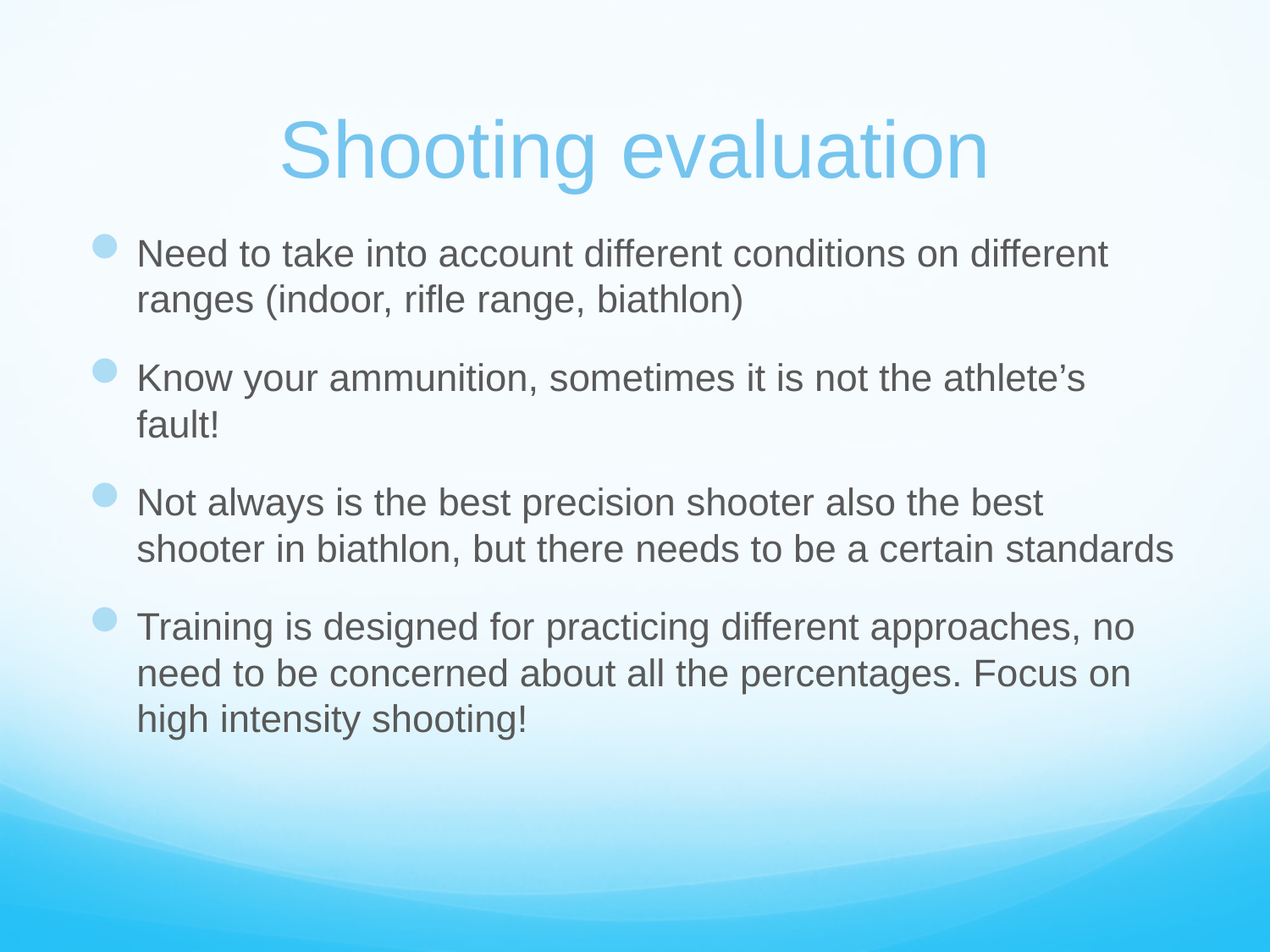

# Shooting evaluation
Need to take into account different conditions on different ranges (indoor, rifle range, biathlon)
Know your ammunition, sometimes it is not the athlete’s fault!
Not always is the best precision shooter also the best shooter in biathlon, but there needs to be a certain standards
Training is designed for practicing different approaches, no need to be concerned about all the percentages. Focus on high intensity shooting!